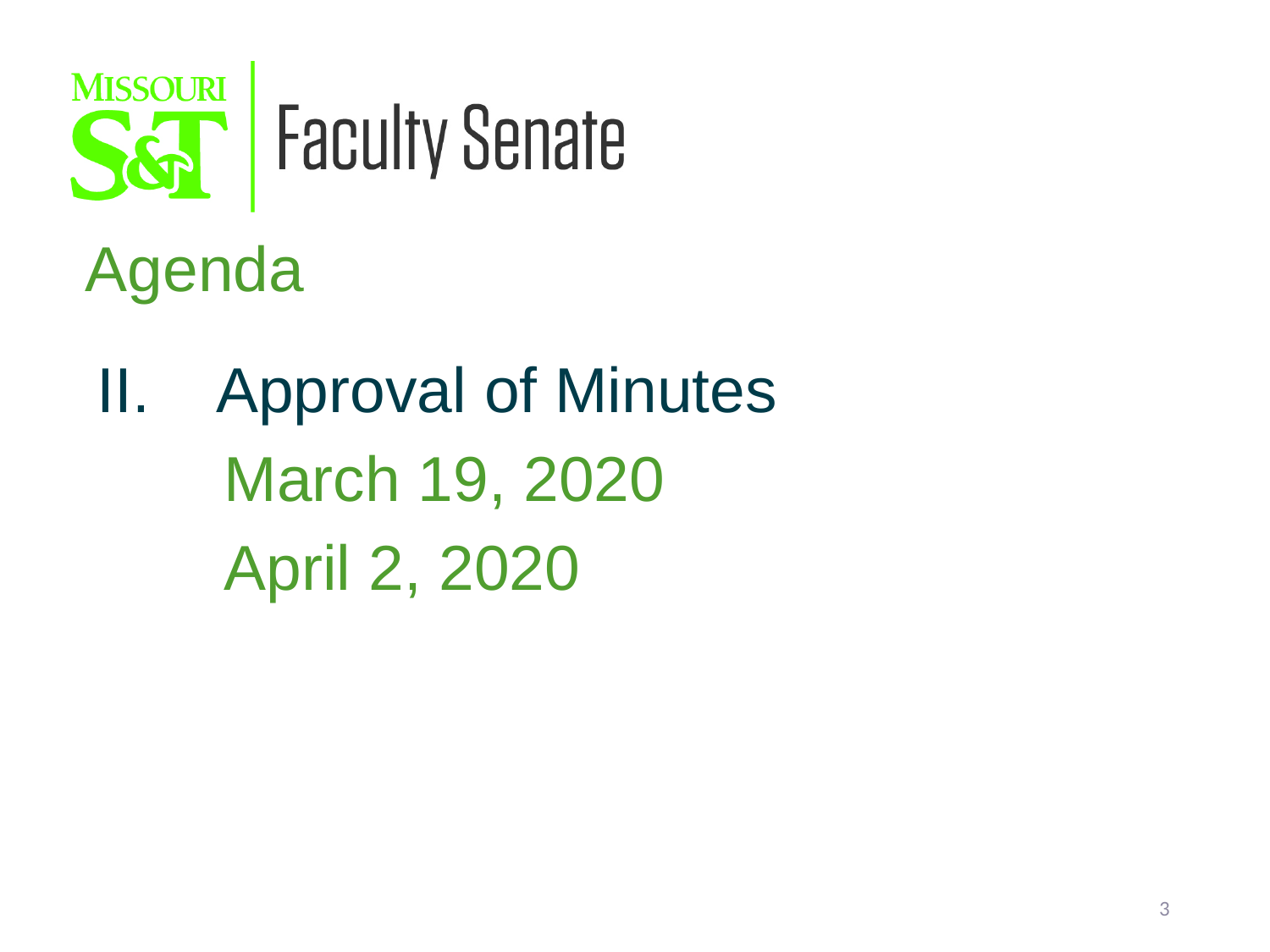

Agenda
Approval of Minutes
March 19, 2020
April 2, 2020

3